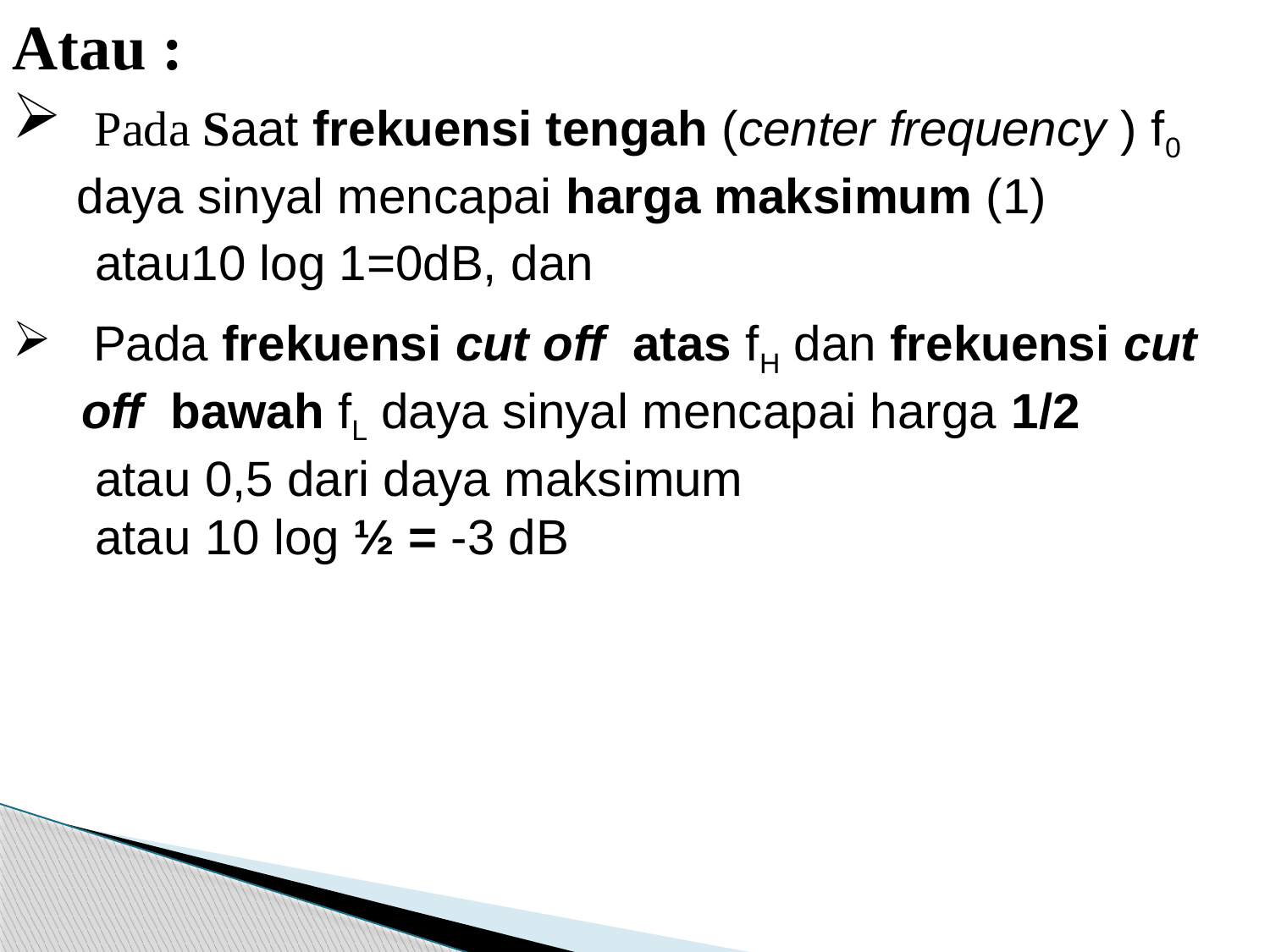

Atau :
  Pada Saat frekuensi tengah (center frequency ) f0
        daya sinyal mencapai harga maksimum (1)
      atau10 log 1=0dB, dan
   Pada frekuensi cut off  atas fH dan frekuensi cut
     off  bawah fL daya sinyal mencapai harga 1/2
      atau 0,5 dari daya maksimum
      atau 10 log ½ = -3 dB